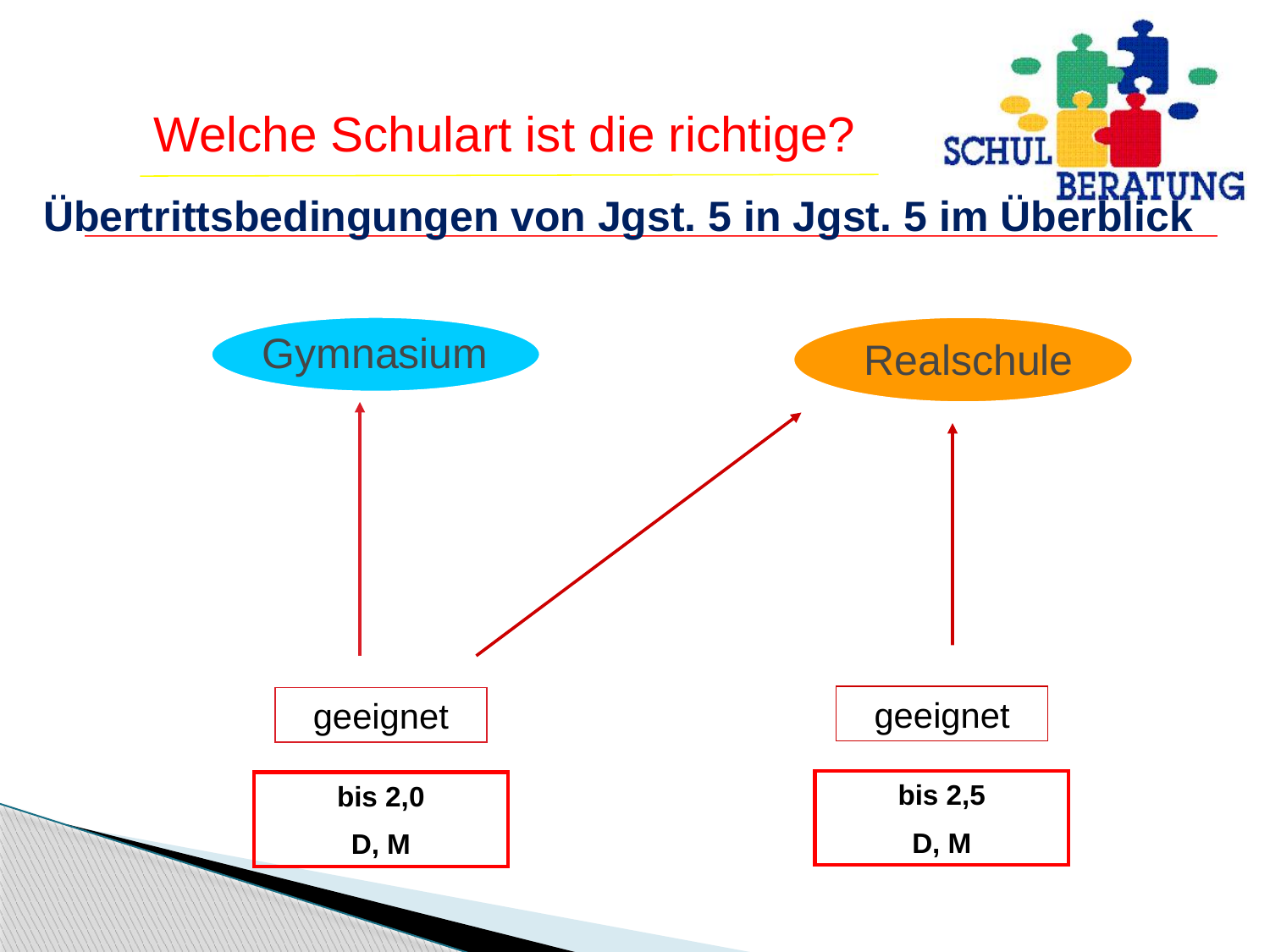

Übertrittsbedingungen von Jgst. 5 in Jgst. 5 im Überblick

   Gymnasium
   Realschule

geeignet
geeignet
bis 2,5
D, M
bis 2,0
D, M